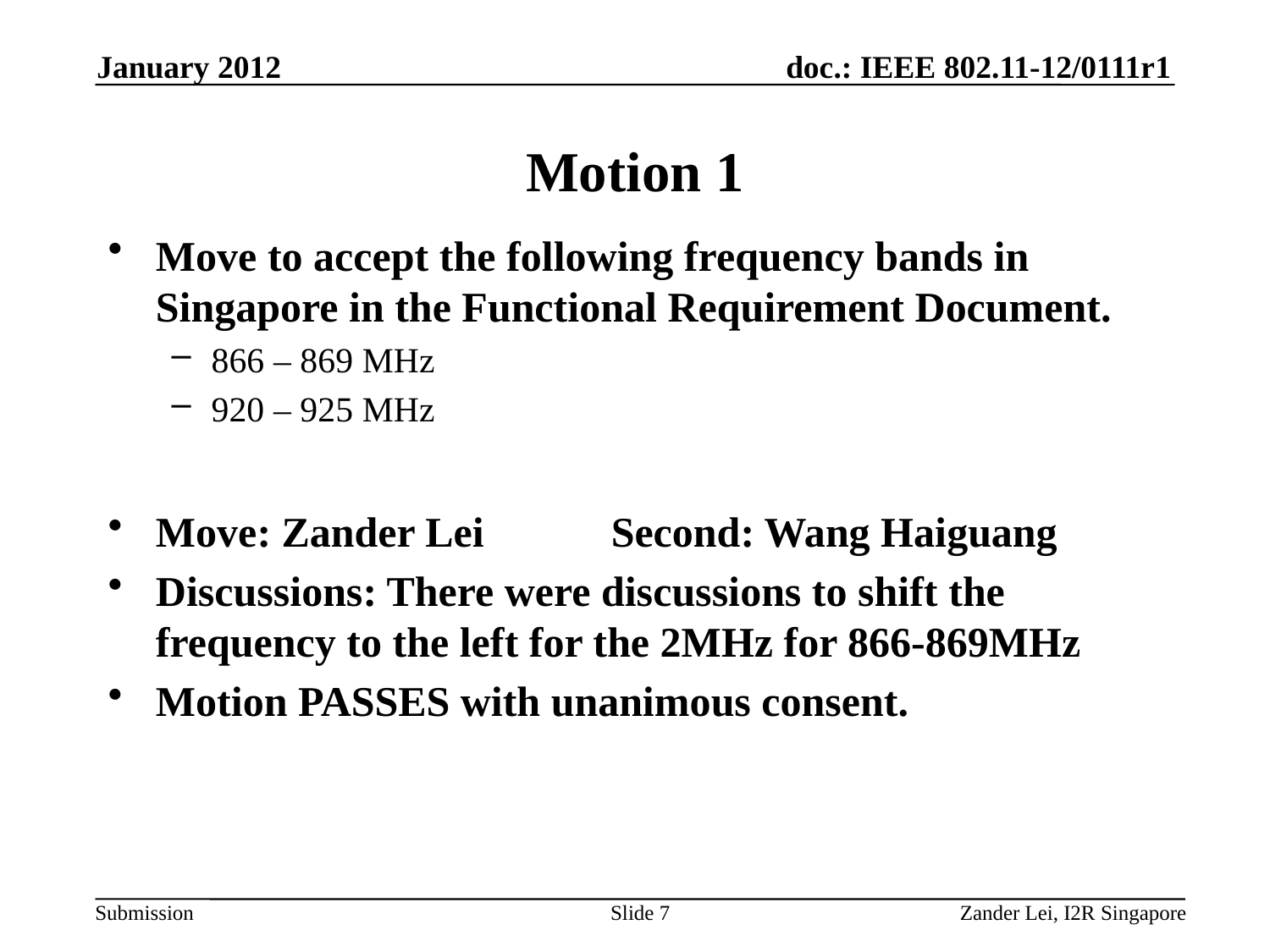

January 2012
# Motion 1
Move to accept the following frequency bands in Singapore in the Functional Requirement Document.
866 – 869 MHz
920 – 925 MHz

Move: Zander Lei            Second: Wang Haiguang
Discussions: There were discussions to shift the frequency to the left for the 2MHz for 866-869MHz
Motion PASSES with unanimous consent.

Slide 7
Zander Lei, I2R Singapore